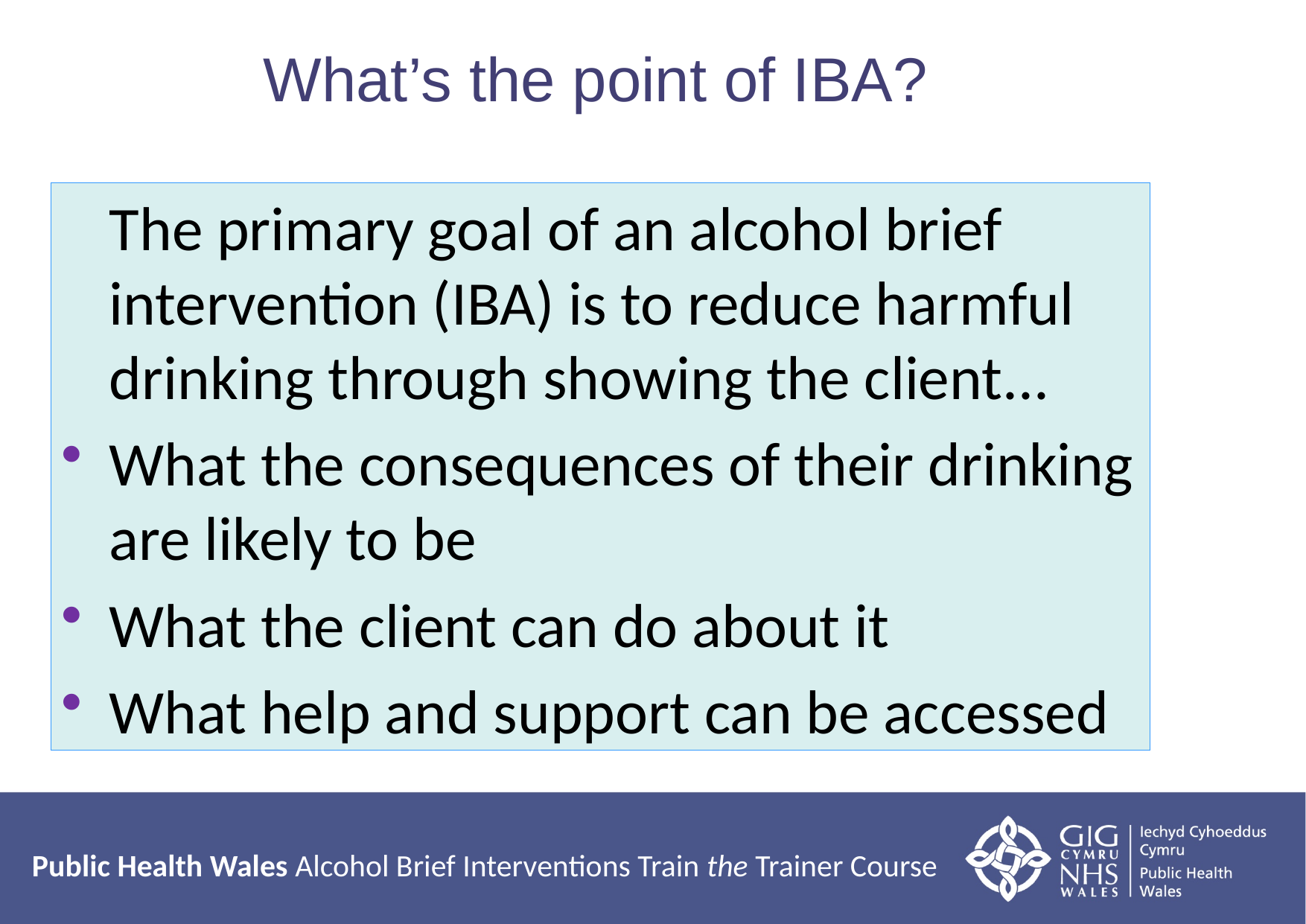

What’s the point of IBA?
	The primary goal of an alcohol brief intervention (IBA) is to reduce harmful drinking through showing the client...
What the consequences of their drinking are likely to be
What the client can do about it
What help and support can be accessed